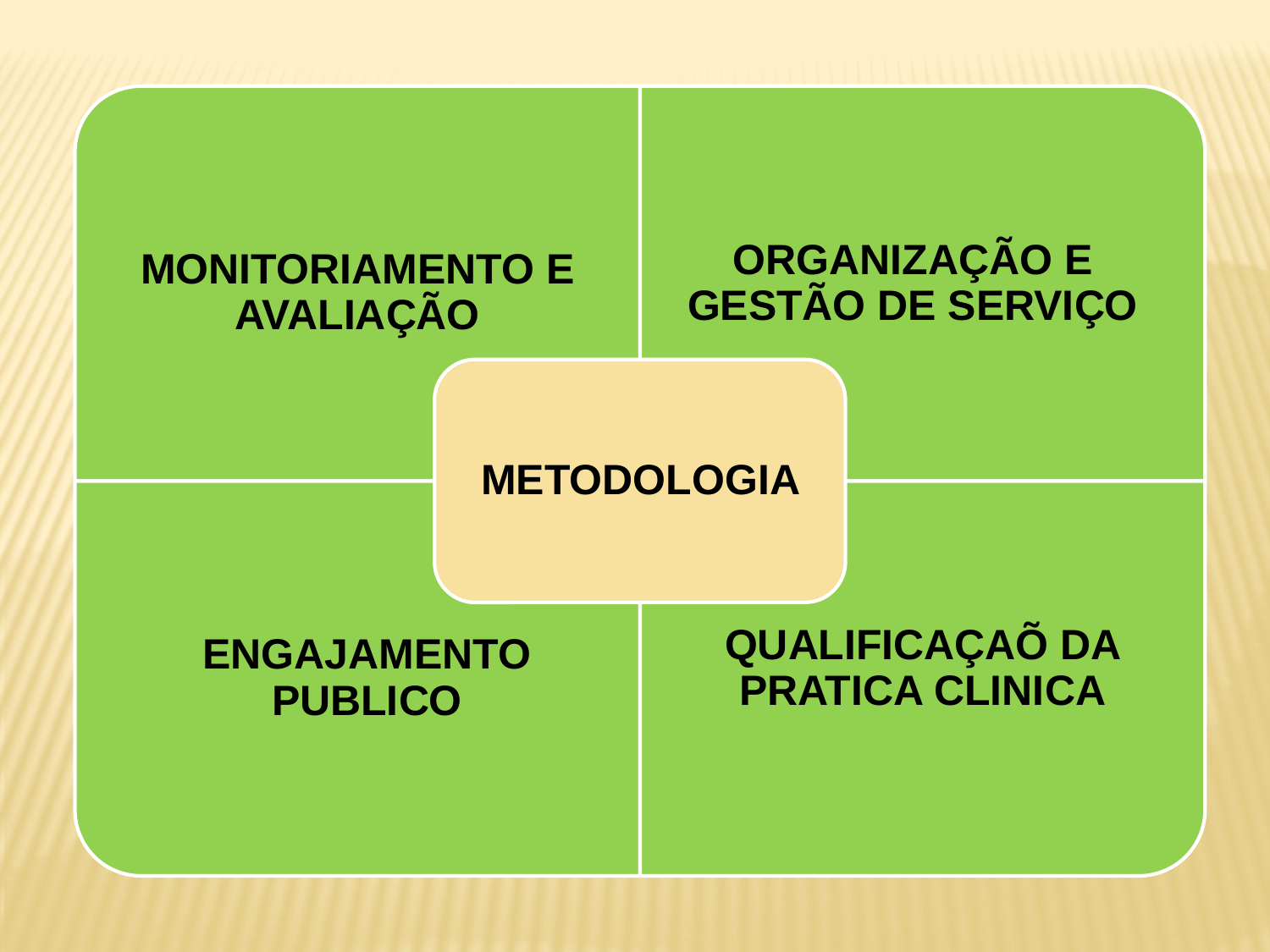

MONITORIAMENTO E AVALIAÇÃO
ORGANIZAÇÃO E GESTÃO DE SERVIÇO
ENGAJAMENTO PUBLICO
QUALIFICAÇAÕ DA PRATICA CLINICA
METODOLOGIA